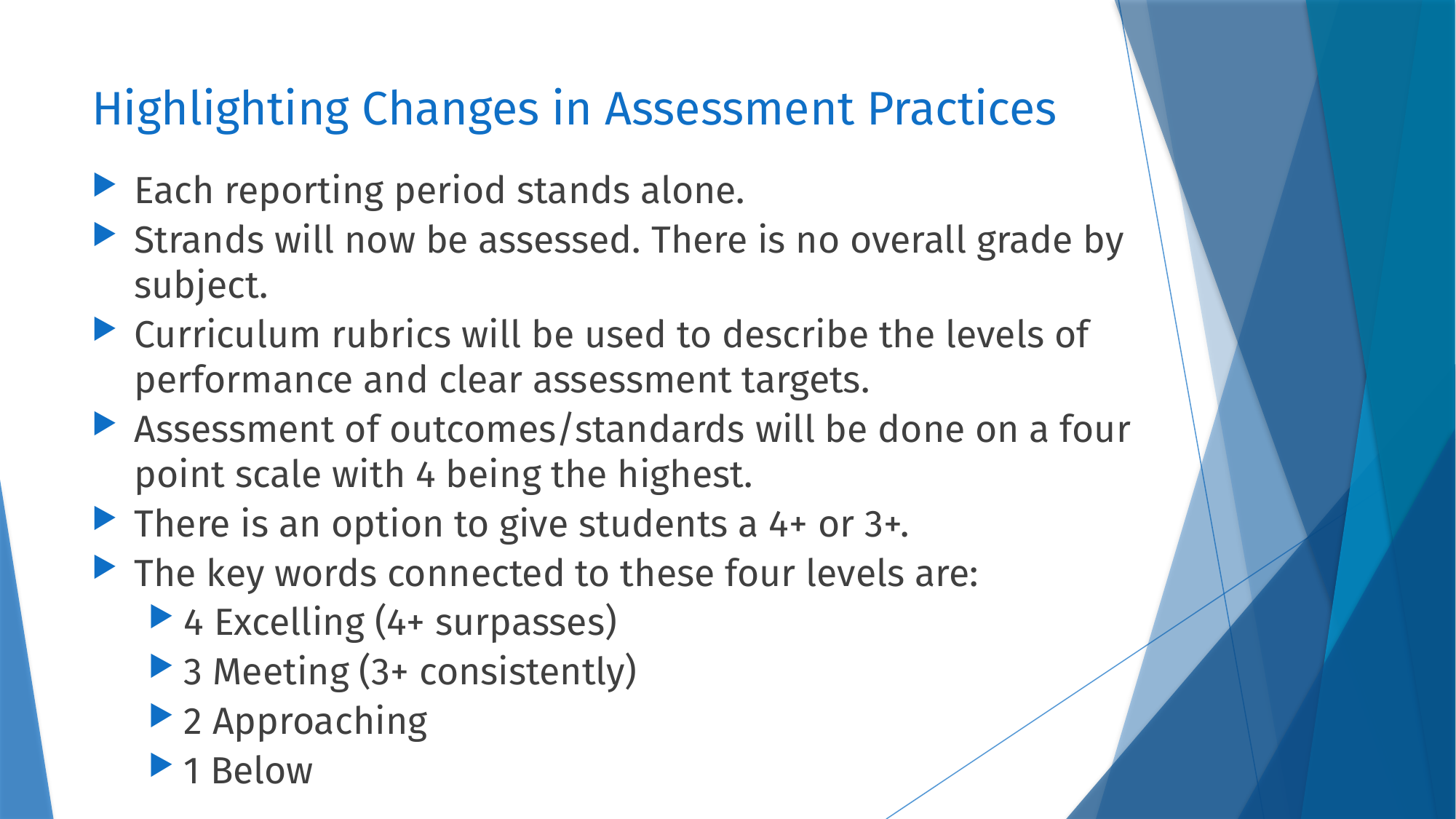

# Highlighting Changes in Assessment Practices

Each reporting period stands alone.
Strands will now be assessed. There is no overall grade by subject.
Curriculum rubrics will be used to describe the levels of performance and clear assessment targets.
Assessment of outcomes/standards will be done on a four point scale with 4 being the highest.
There is an option to give students a 4+ or 3+.
The key words connected to these four levels are:
4 Excelling (4+ surpasses)
3 Meeting (3+ consistently)
2 Approaching
1 Below